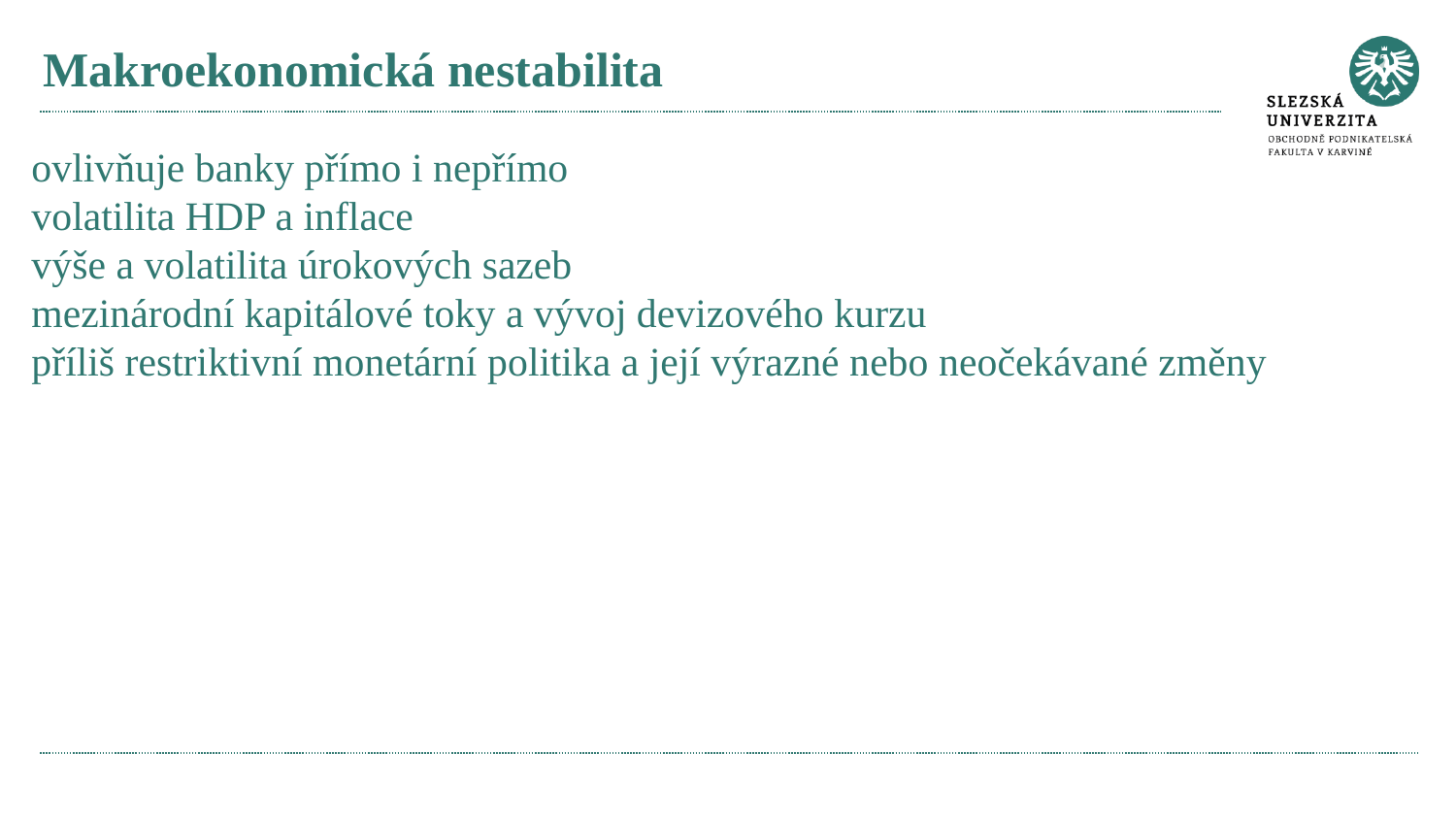

# Makroekonomická nestabilita
ovlivňuje banky přímo i nepřímo
volatilita HDP a inflace
výše a volatilita úrokových sazeb
mezinárodní kapitálové toky a vývoj devizového kurzu
příliš restriktivní monetární politika a její výrazné nebo neočekávané změny